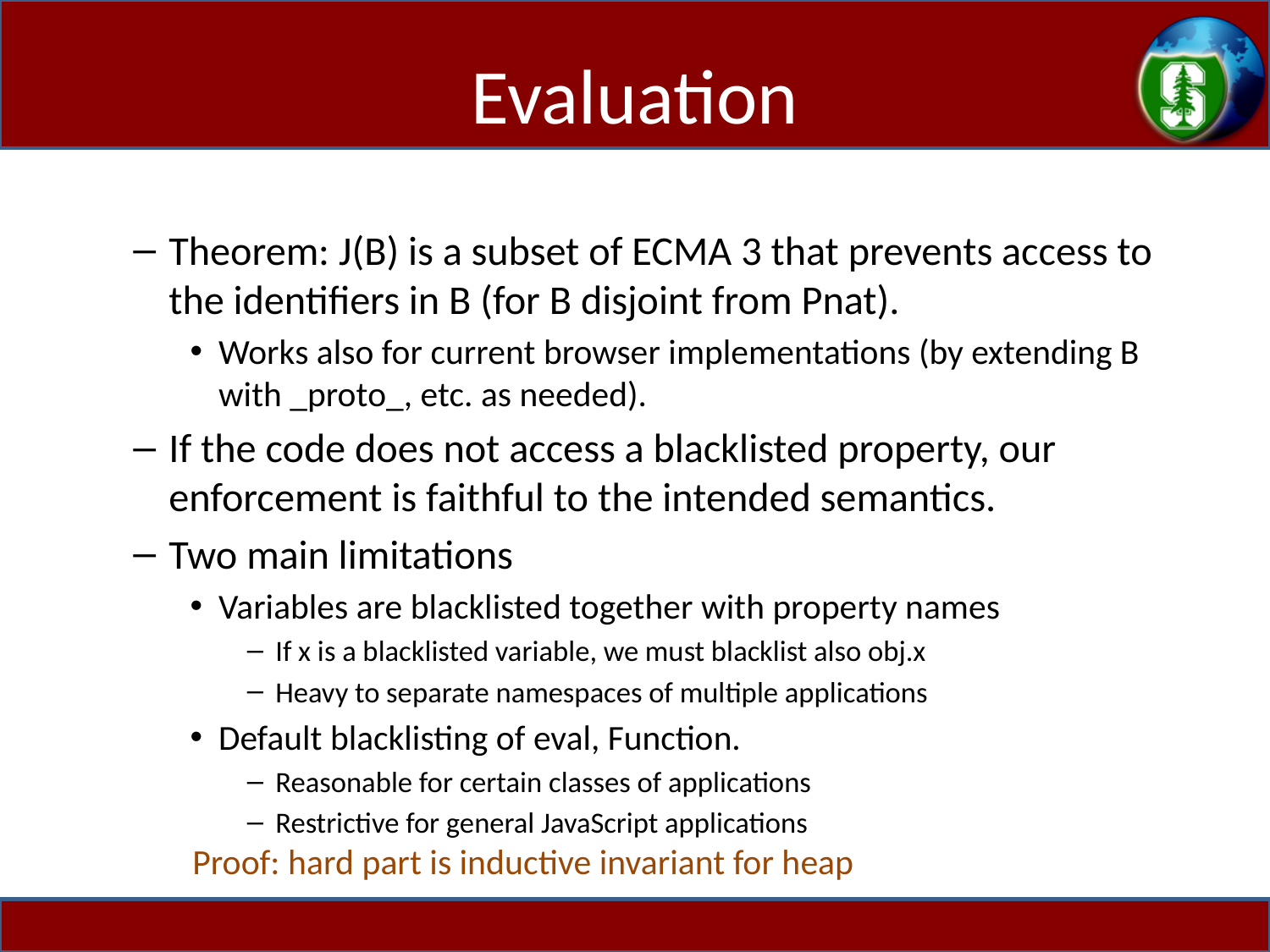

# Evaluation
Theorem: J(B) is a subset of ECMA 3 that prevents access to the identifiers in B (for B disjoint from Pnat).
Works also for current browser implementations (by extending B with _proto_, etc. as needed).
If the code does not access a blacklisted property, our enforcement is faithful to the intended semantics.
Two main limitations
Variables are blacklisted together with property names
If x is a blacklisted variable, we must blacklist also obj.x
Heavy to separate namespaces of multiple applications
Default blacklisting of eval, Function.
Reasonable for certain classes of applications
Restrictive for general JavaScript applications
Proof: hard part is inductive invariant for heap